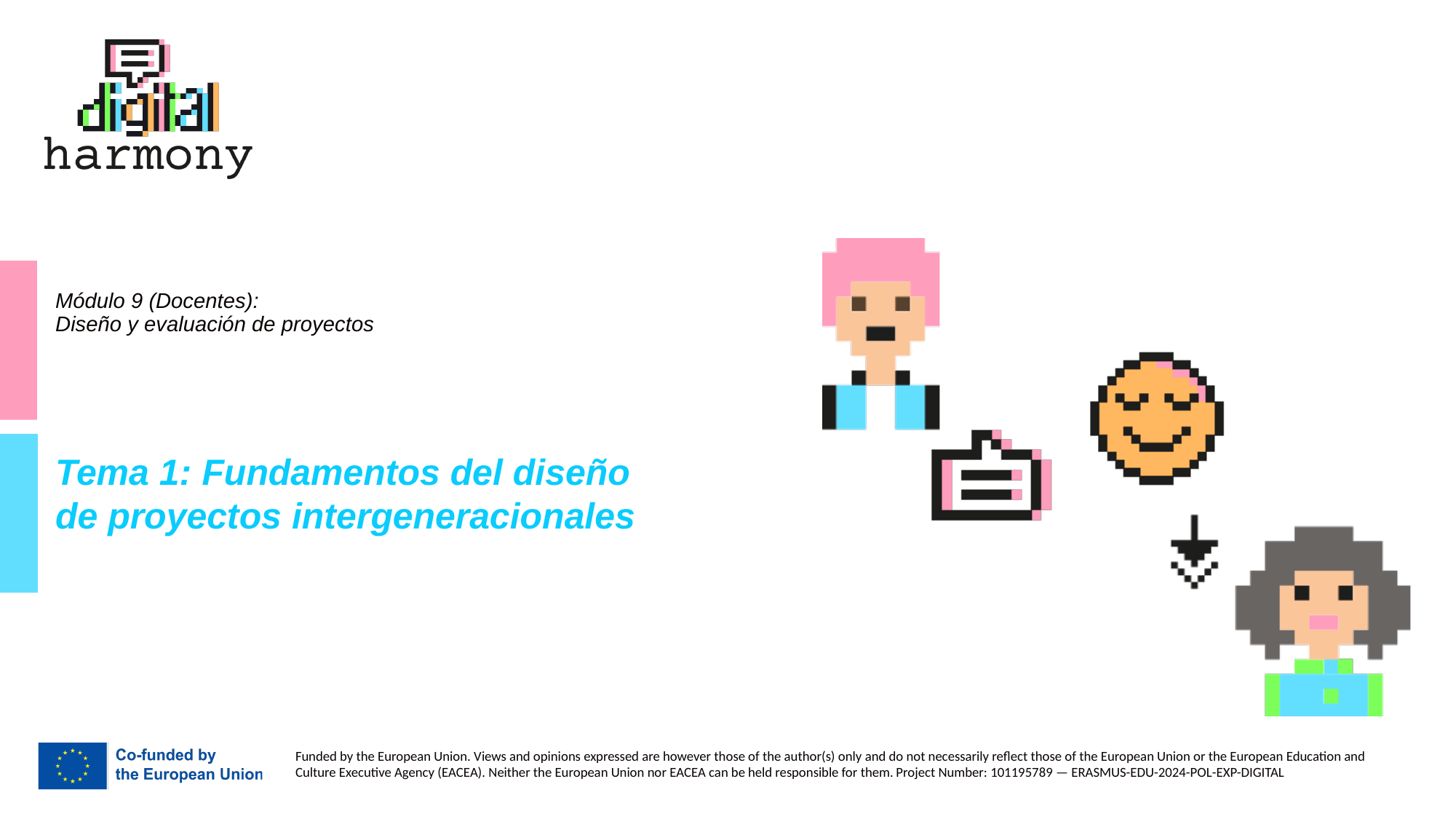

# Módulo 9 (Docentes): Diseño y evaluación de proyectos
Tema 1: Fundamentos del diseño
de proyectos intergeneracionales